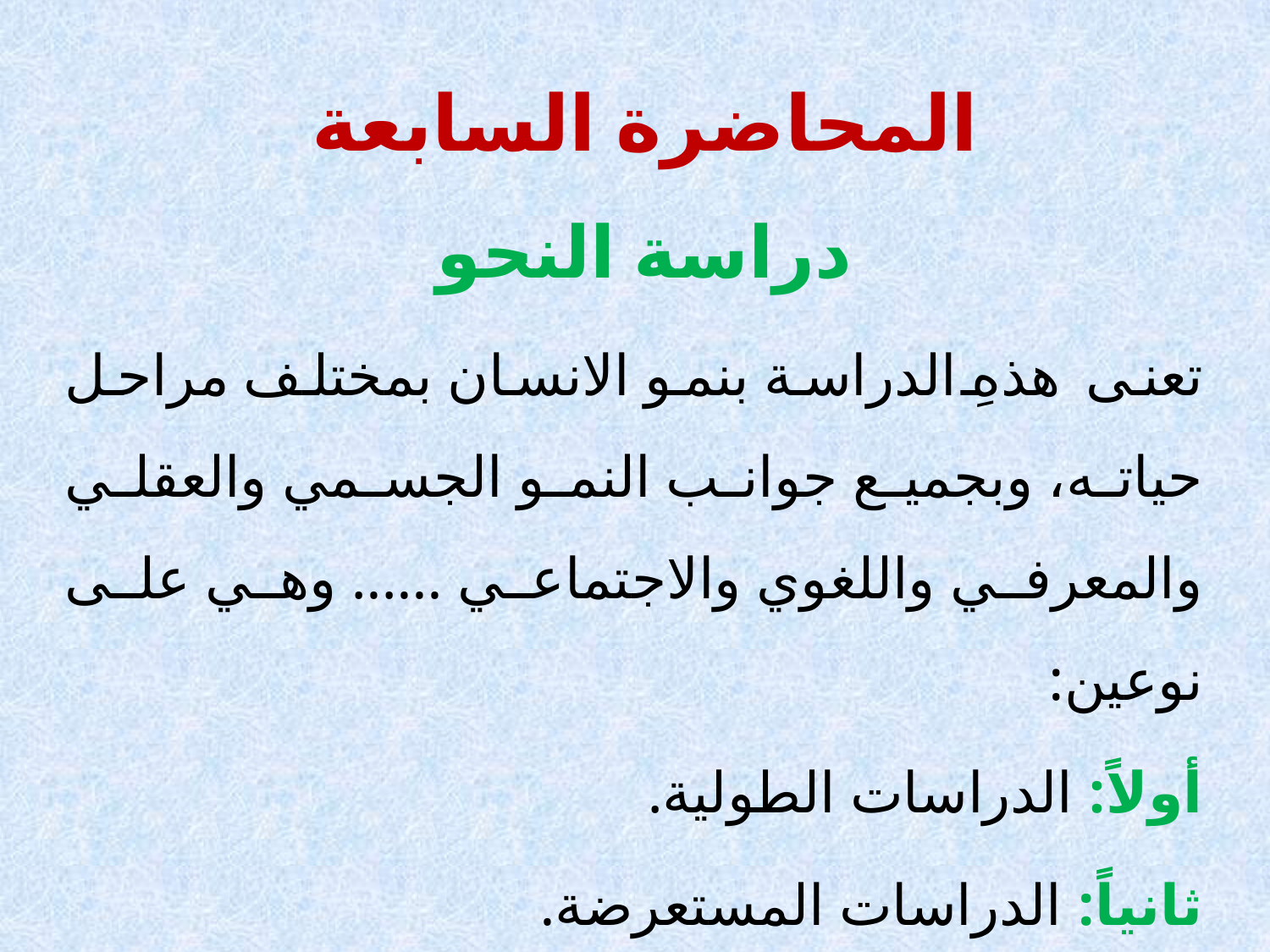

# المحاضرة السابعة
دراسة النحو
	تعنى هذهِ الدراسة بنمو الانسان بمختلف مراحل حياته، وبجميع جوانب النمو الجسمي والعقلي والمعرفي واللغوي والاجتماعي ...... وهي على نوعين:
أولاً: الدراسات الطولية.
ثانياً: الدراسات المستعرضة.